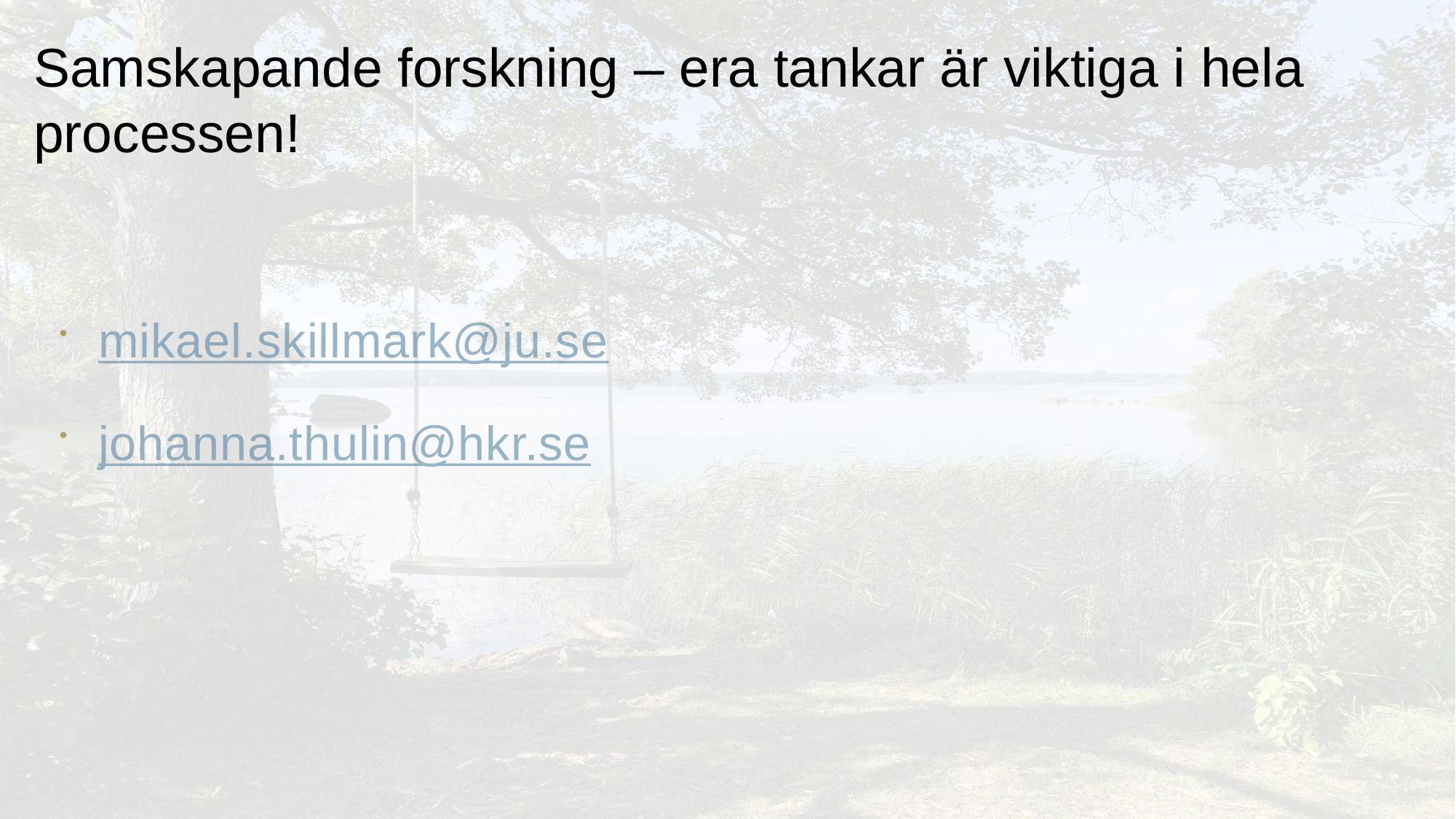

# Samskapande forskning – era tankar är viktiga i hela processen!

mikael.skillmark@ju.se
johanna.thulin@hkr.se